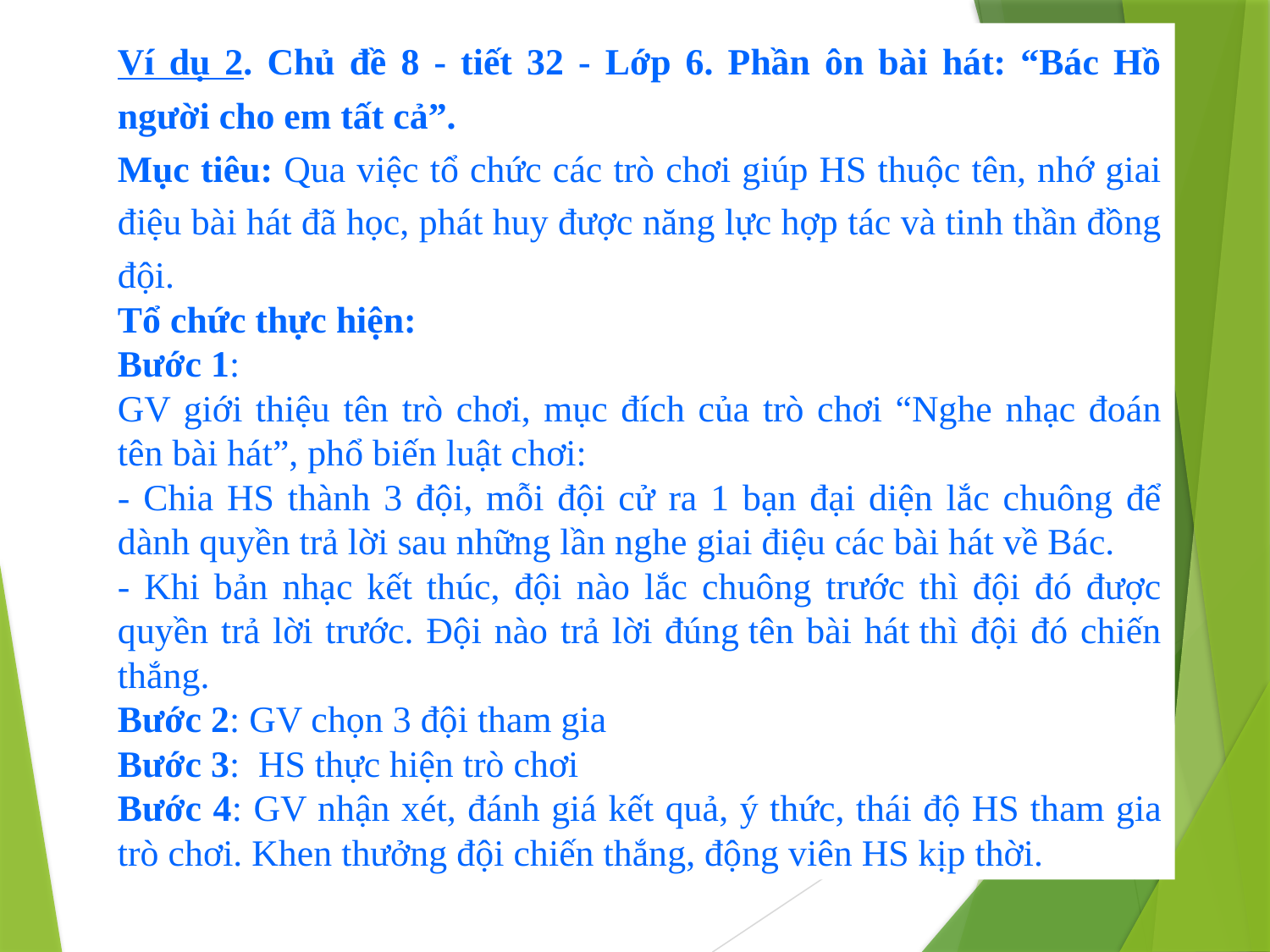

Ví dụ 2. Chủ đề 8 - tiết 32 - Lớp 6. Phần ôn bài hát: “Bác Hồ người cho em tất cả”.
Mục tiêu: Qua việc tổ chức các trò chơi giúp HS thuộc tên, nhớ giai điệu bài hát đã học, phát huy được năng lực hợp tác và tinh thần đồng đội.
Tổ chức thực hiện:
Bước 1:
GV giới thiệu tên trò chơi, mục đích của trò chơi “Nghe nhạc đoán tên bài hát”, phổ biến luật chơi:
- Chia HS thành 3 đội, mỗi đội cử ra 1 bạn đại diện lắc chuông để dành quyền trả lời sau những lần nghe giai điệu các bài hát về Bác.
- Khi bản nhạc kết thúc, đội nào lắc chuông trước thì đội đó được quyền trả lời trước. Đội nào trả lời đúng tên bài hát thì đội đó chiến thắng.
Bước 2: GV chọn 3 đội tham gia
Bước 3:  HS thực hiện trò chơi
Bước 4: GV nhận xét, đánh giá kết quả, ý thức, thái độ HS tham gia trò chơi. Khen thưởng đội chiến thắng, động viên HS kịp thời.